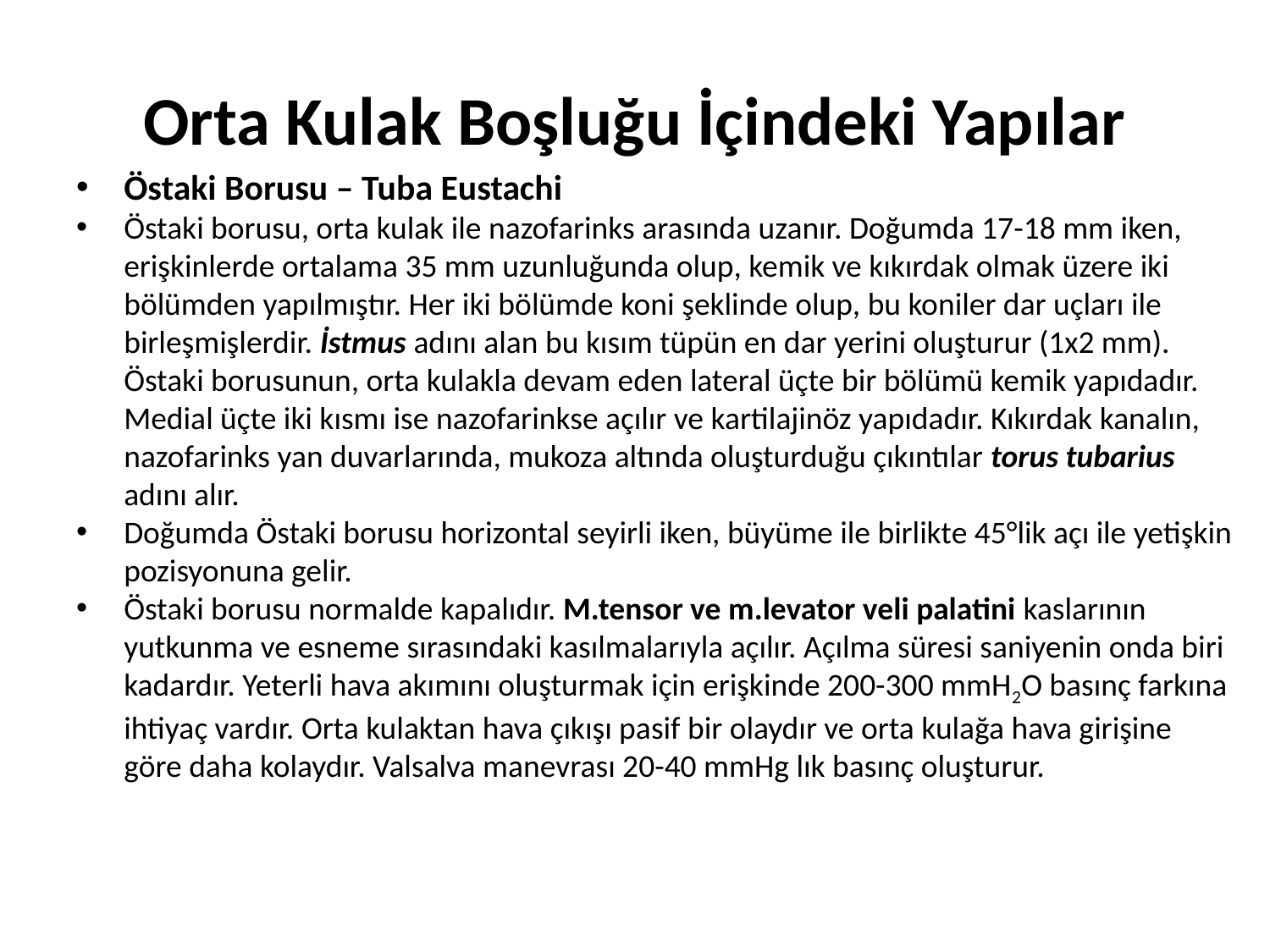

# Orta Kulak Boşluğu İçindeki Yapılar
Östaki Borusu – Tuba Eustachi
Östaki borusu, orta kulak ile nazofarinks arasında uzanır. Doğumda 17-18 mm iken, erişkinlerde ortalama 35 mm uzunluğunda olup, kemik ve kıkırdak olmak üzere iki bölümden yapılmıştır. Her iki bölümde koni şeklinde olup, bu koniler dar uçları ile birleşmişlerdir. İstmus adını alan bu kısım tüpün en dar yerini oluşturur (1x2 mm). Östaki borusunun, orta kulakla devam eden lateral üçte bir bölümü kemik yapıdadır. Medial üçte iki kısmı ise nazofarinkse açılır ve kartilajinöz yapıdadır. Kıkırdak kanalın, nazofarinks yan duvarlarında, mukoza altında oluşturduğu çıkıntılar torus tubarius adını alır.
Doğumda Östaki borusu horizontal seyirli iken, büyüme ile birlikte 45°lik açı ile yetişkin pozisyonuna gelir.
Östaki borusu normalde kapalıdır. M.tensor ve m.levator veli palatini kaslarının yutkunma ve esneme sırasındaki kasılmalarıyla açılır. Açılma süresi saniyenin onda biri kadardır. Yeterli hava akımını oluşturmak için erişkinde 200-300 mmH2O basınç farkına ihtiyaç vardır. Orta kulaktan hava çıkışı pasif bir olaydır ve orta kulağa hava girişine göre daha kolaydır. Valsalva manevrası 20-40 mmHg lık basınç oluşturur.